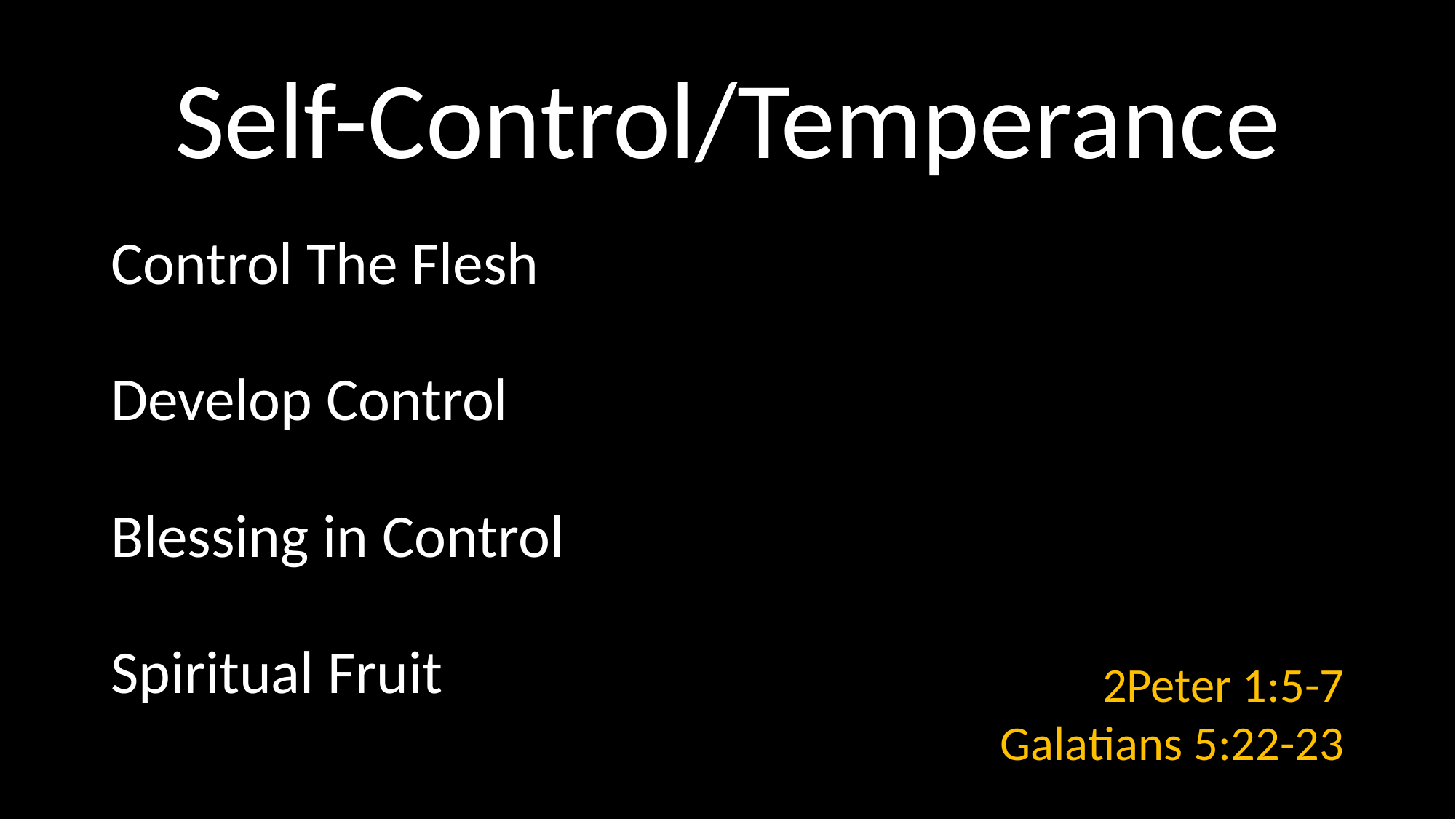

# Self-Control/Temperance
Control The Flesh
Develop Control
Blessing in Control
Spiritual Fruit
2Peter 1:5-7
Galatians 5:22-23